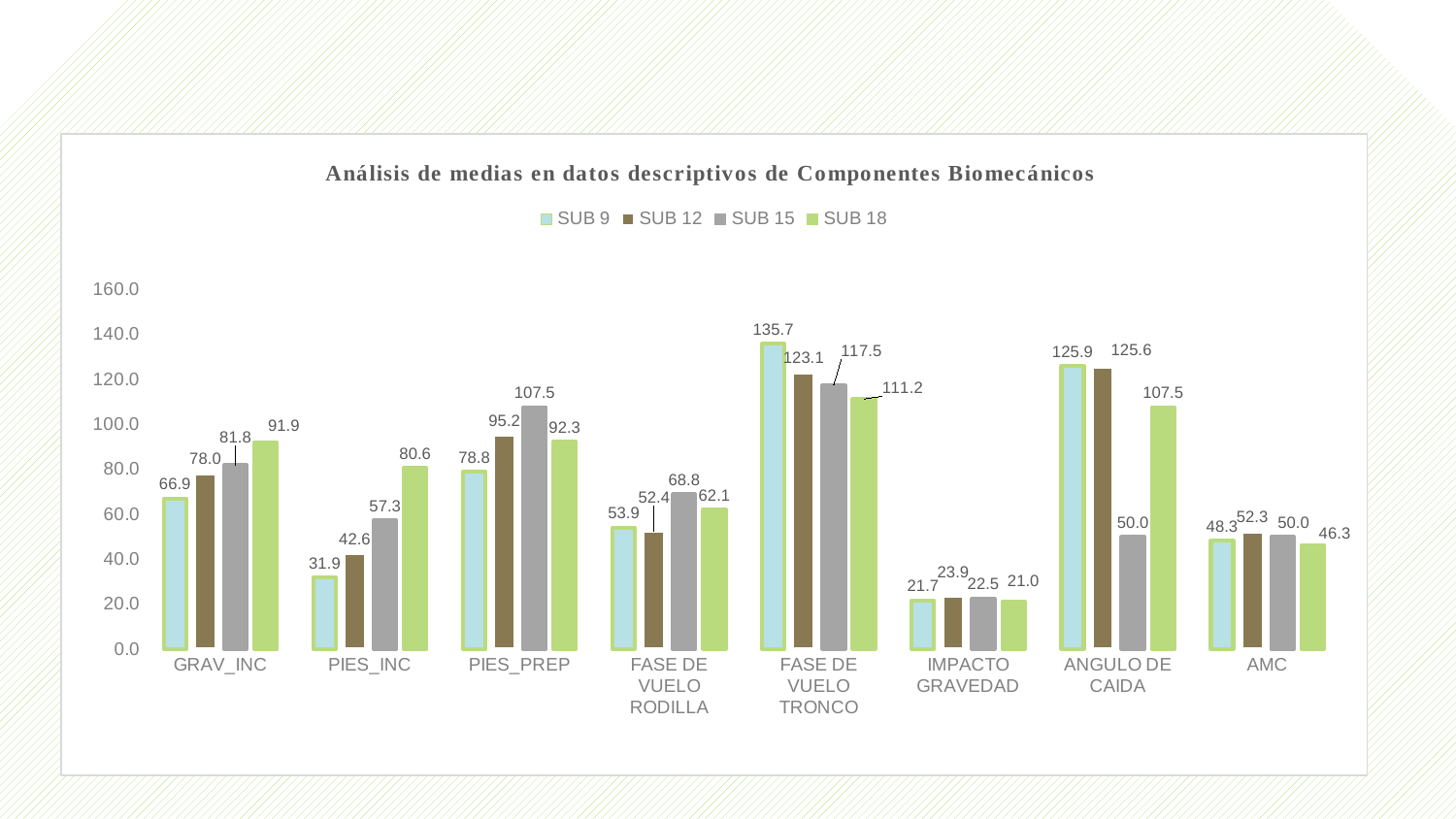

### Chart: Análisis de medias en datos descriptivos de Componentes Biomecánicos

| Category | SUB 9 | SUB 12 | SUB 15 | SUB 18 |
|---|---|---|---|---|
| GRAV_INC | 66.888 | 78.04 | 81.82 | 91.912 |
| PIES_INC | 31.858 | 42.5714 | 57.3333 | 80.6 |
| PIES_PREP | 78.81 | 95.1943 | 107.53 | 92.278 |
| FASE DE VUELO RODILLA | 53.94 | 52.4429 | 68.7667 | 62.14 |
| FASE DE VUELO TRONCO | 135.7 | 123.1429 | 117.4667 | 111.16 |
| IMPACTO GRAVEDAD | 21.658 | 23.8929 | 22.4833 | 21.004 |
| ANGULO DE CAIDA | 125.94 | 125.5571 | 49.9667 | 107.46 |
| AMC | 48.26 | 52.2571 | 49.9667 | 46.28 |